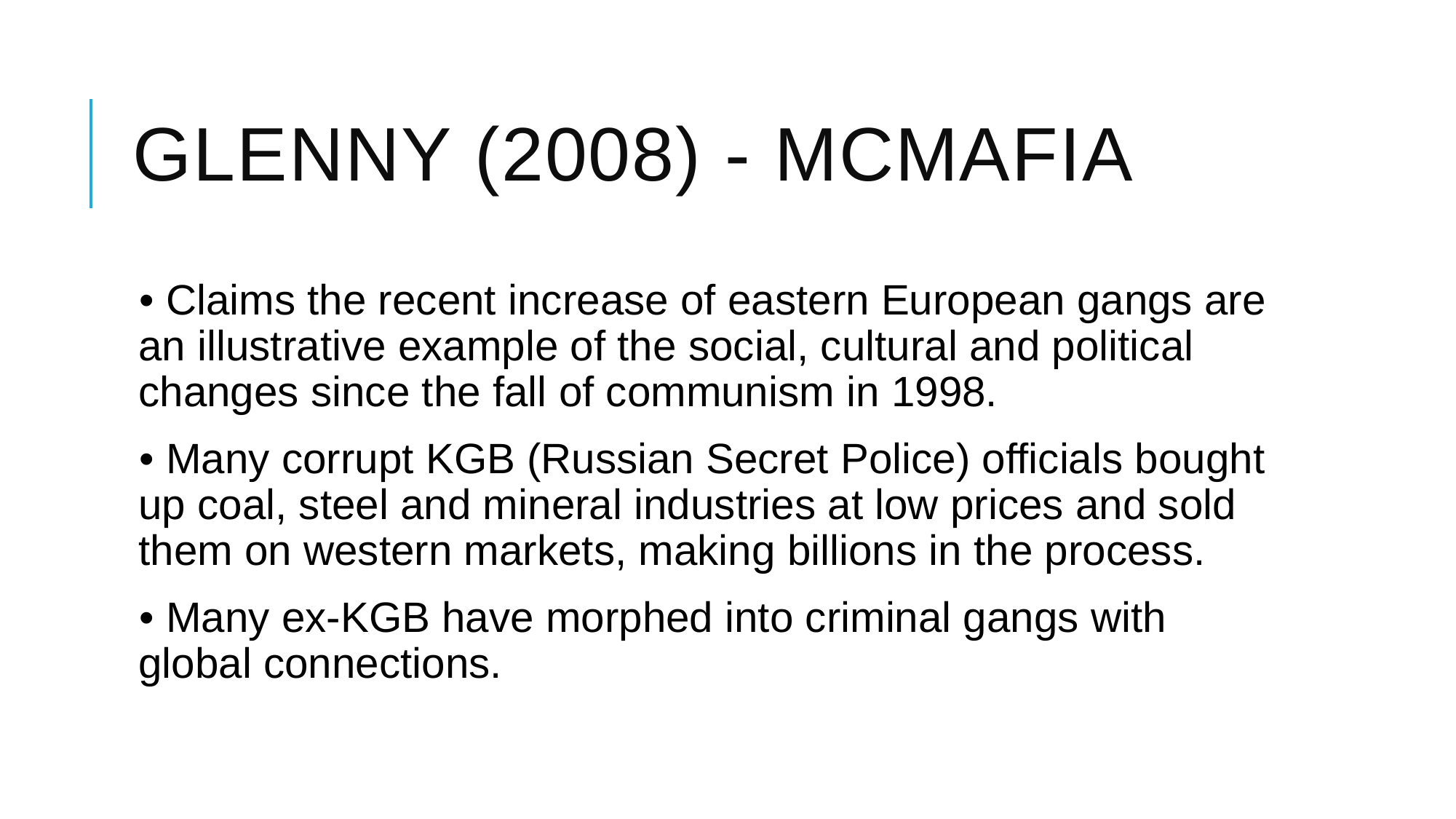

# Glenny (2008) - McMafia
• Claims the recent increase of eastern European gangs are an illustrative example of the social, cultural and political changes since the fall of communism in 1998.
• Many corrupt KGB (Russian Secret Police) officials bought up coal, steel and mineral industries at low prices and sold them on western markets, making billions in the process.
• Many ex-KGB have morphed into criminal gangs with global connections.